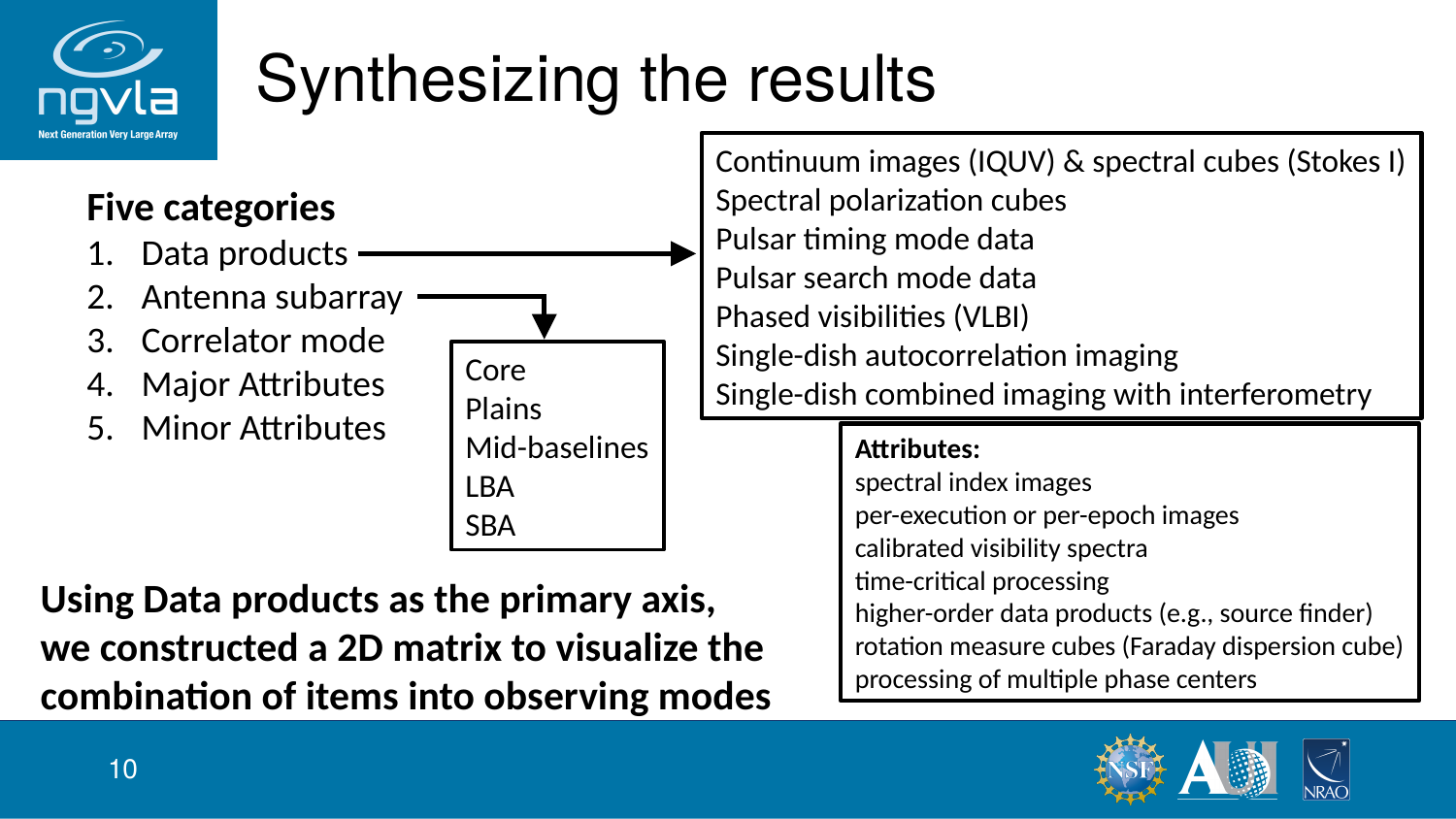

# Synthesizing the results
Continuum images (IQUV) & spectral cubes (Stokes I)
Spectral polarization cubes
Pulsar timing mode data
Pulsar search mode data
Phased visibilities (VLBI)
Single-dish autocorrelation imaging
Single-dish combined imaging with interferometry
Five categories
Data products
Antenna subarray
Correlator mode
Major Attributes
Minor Attributes

Core
Plains
Mid-baselines
LBA
SBA
Attributes:
spectral index images
per-execution or per-epoch images
calibrated visibility spectra
time-critical processing
higher-order data products (e.g., source finder)
rotation measure cubes (Faraday dispersion cube)
processing of multiple phase centers
Using Data products as the primary axis, we constructed a 2D matrix to visualize the combination of items into observing modes
10